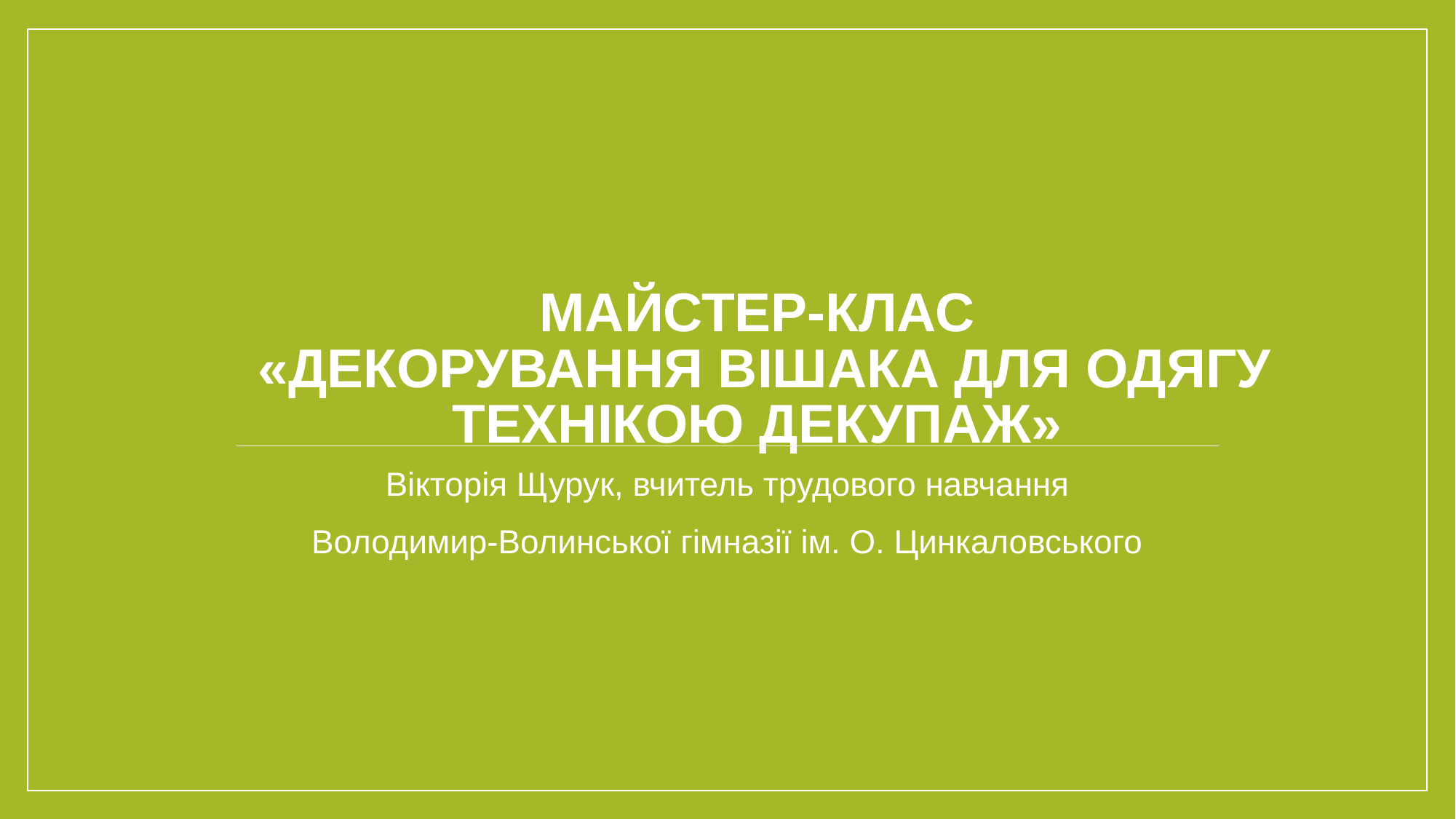

# МАЙСТЕР-КЛАС «Декорування вішака для одягу технікою декупаж»
Вікторія Щурук, вчитель трудового навчання
Володимир-Волинської гімназії ім. О. Цинкаловського